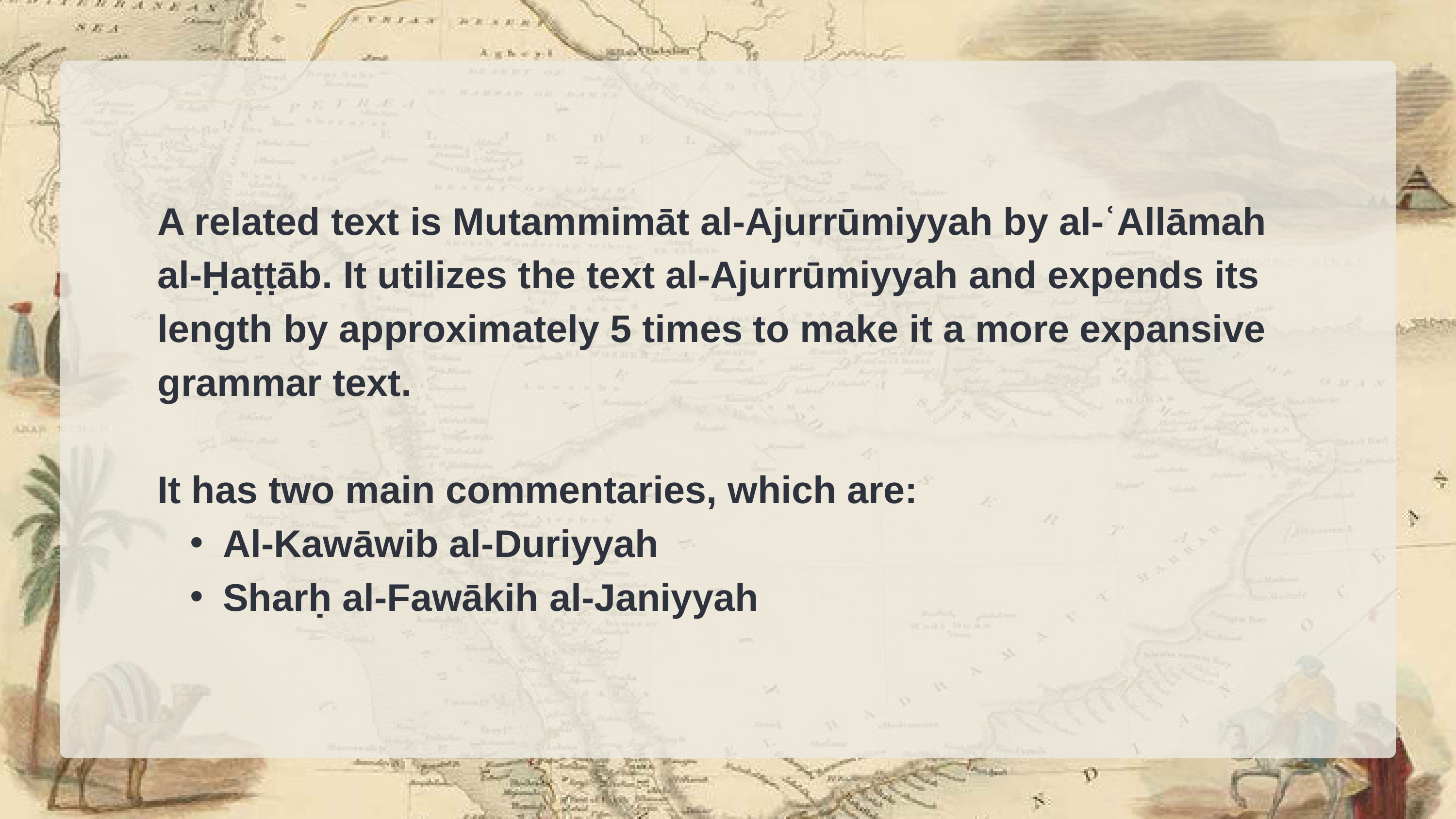

A related text is Mutammimāt al-Ajurrūmiyyah by al-ʿAllāmah al-Ḥaṭṭāb. It utilizes the text al-Ajurrūmiyyah and expends its length by approximately 5 times to make it a more expansive grammar text.

It has two main commentaries, which are:
Al-Kawāwib al-Duriyyah
Sharḥ al-Fawākih al-Janiyyah